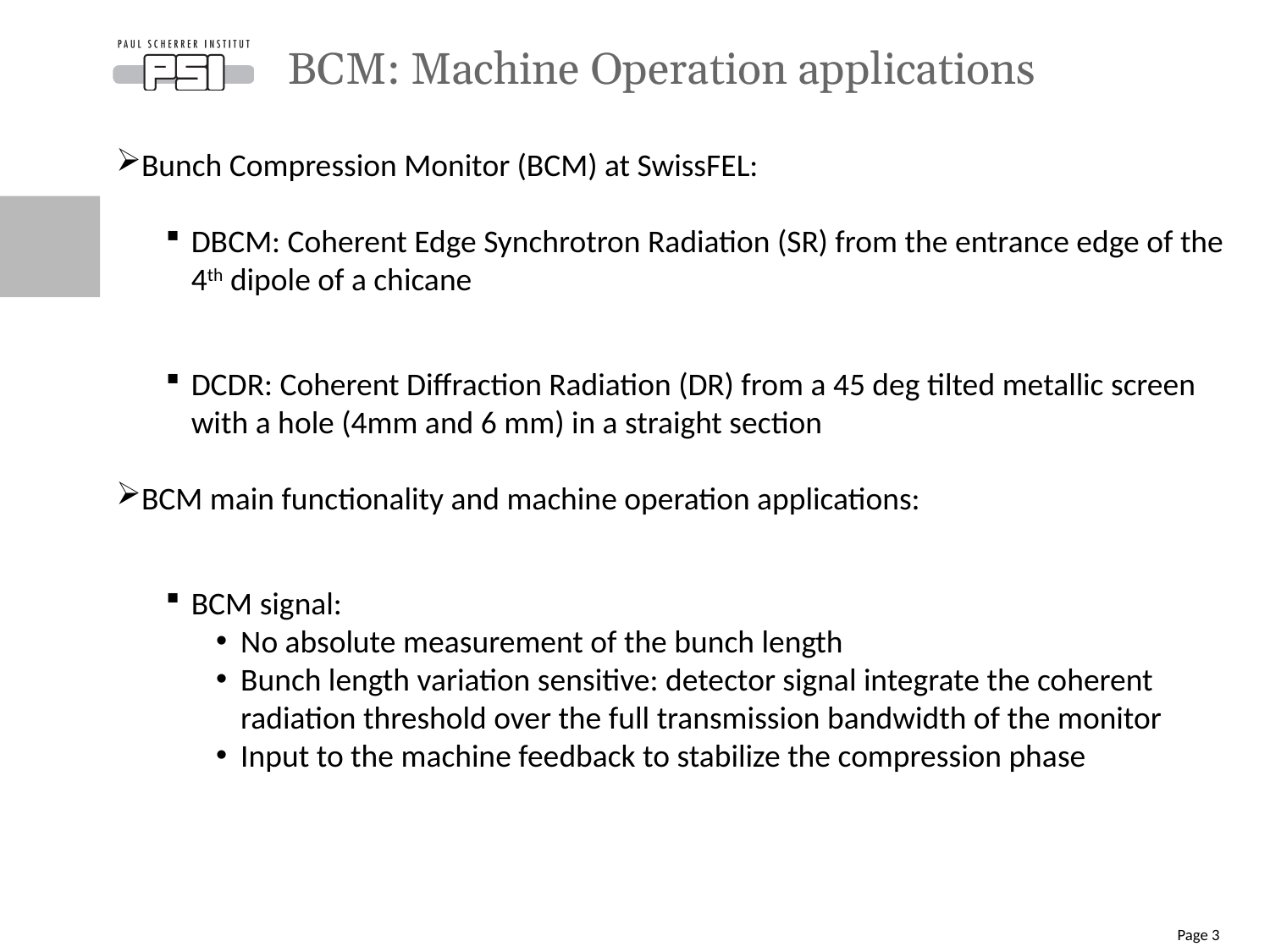

# BCM: Machine Operation applications
Bunch Compression Monitor (BCM) at SwissFEL:

DBCM: Coherent Edge Synchrotron Radiation (SR) from the entrance edge of the 4th dipole of a chicane

DCDR: Coherent Diffraction Radiation (DR) from a 45 deg tilted metallic screen with a hole (4mm and 6 mm) in a straight section

BCM main functionality and machine operation applications:

BCM signal:
No absolute measurement of the bunch length
Bunch length variation sensitive: detector signal integrate the coherent radiation threshold over the full transmission bandwidth of the monitor
Input to the machine feedback to stabilize the compression phase

Page 3